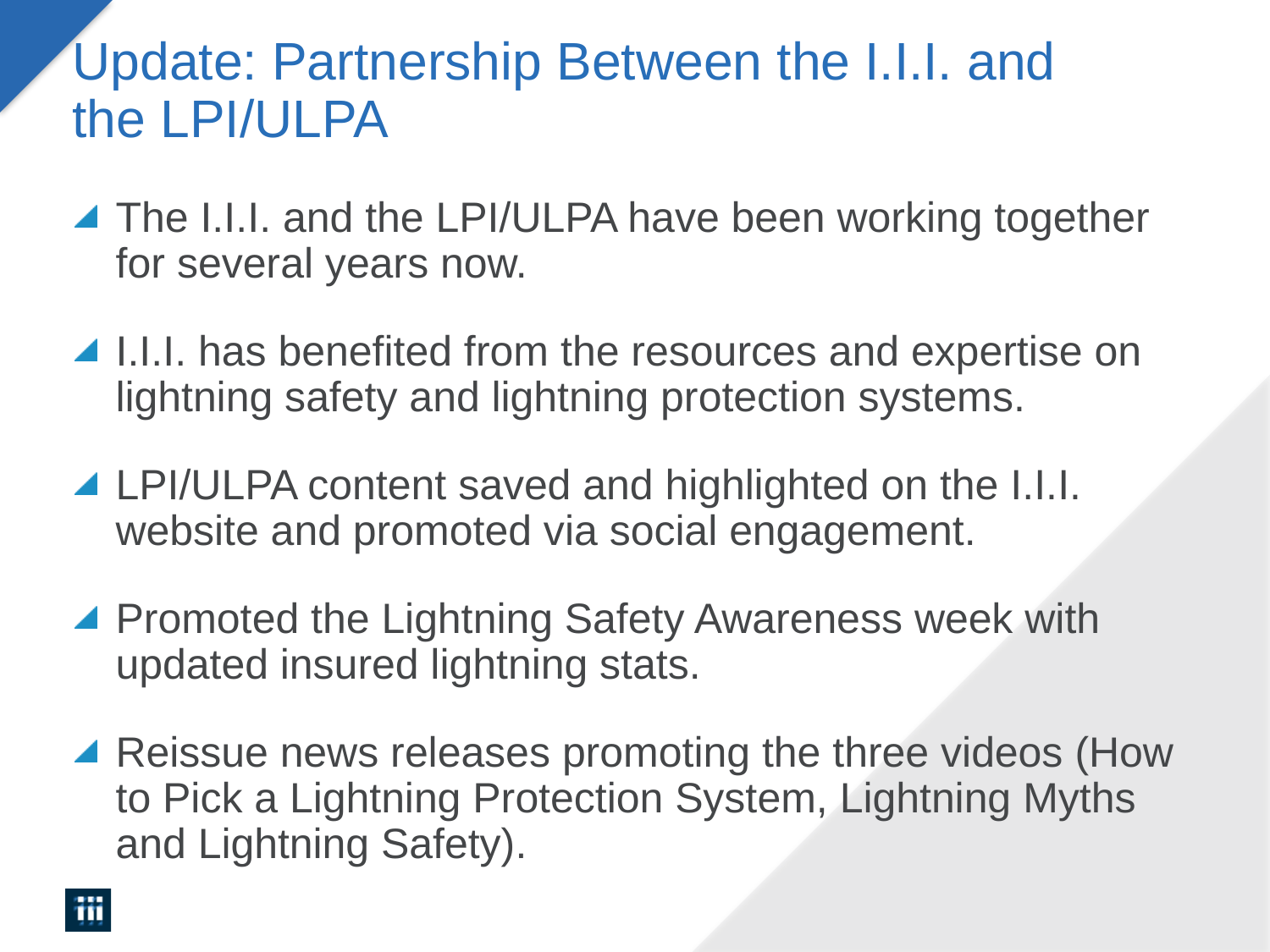

# Update: Partnership Between the I.I.I. and the LPI/ULPA

The I.I.I. and the LPI/ULPA have been working together for several years now.
I.I.I. has benefited from the resources and expertise on lightning safety and lightning protection systems.
LPI/ULPA content saved and highlighted on the I.I.I. website and promoted via social engagement.
Promoted the Lightning Safety Awareness week with updated insured lightning stats.
Reissue news releases promoting the three videos (How to Pick a Lightning Protection System, Lightning Myths and Lightning Safety).